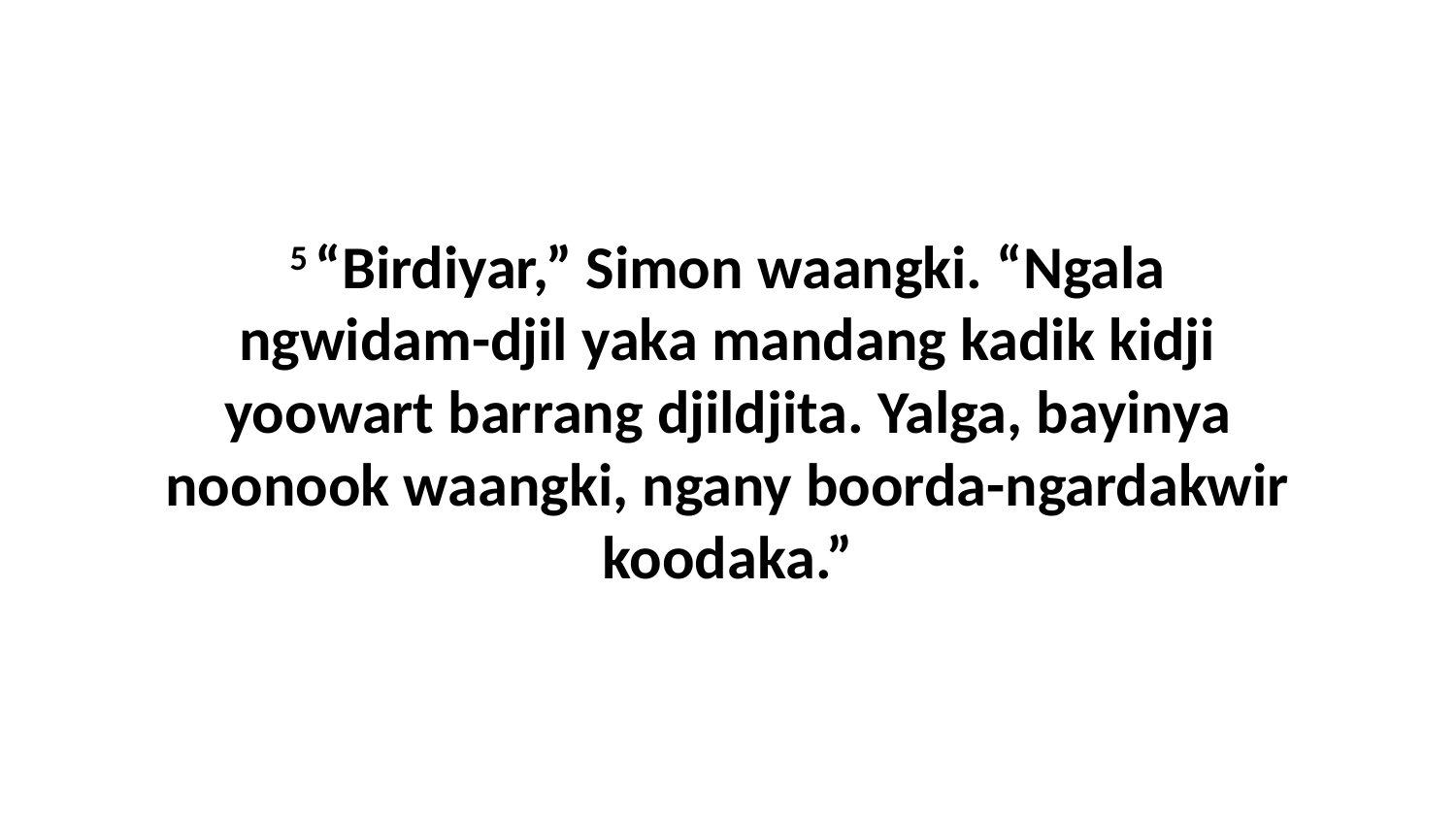

5 “Birdiyar,” Simon waangki. “Ngala ngwidam-djil yaka mandang kadik kidji yoowart barrang djildjita. Yalga, bayinya noonook waangki, ngany boorda-ngardakwir koodaka.”